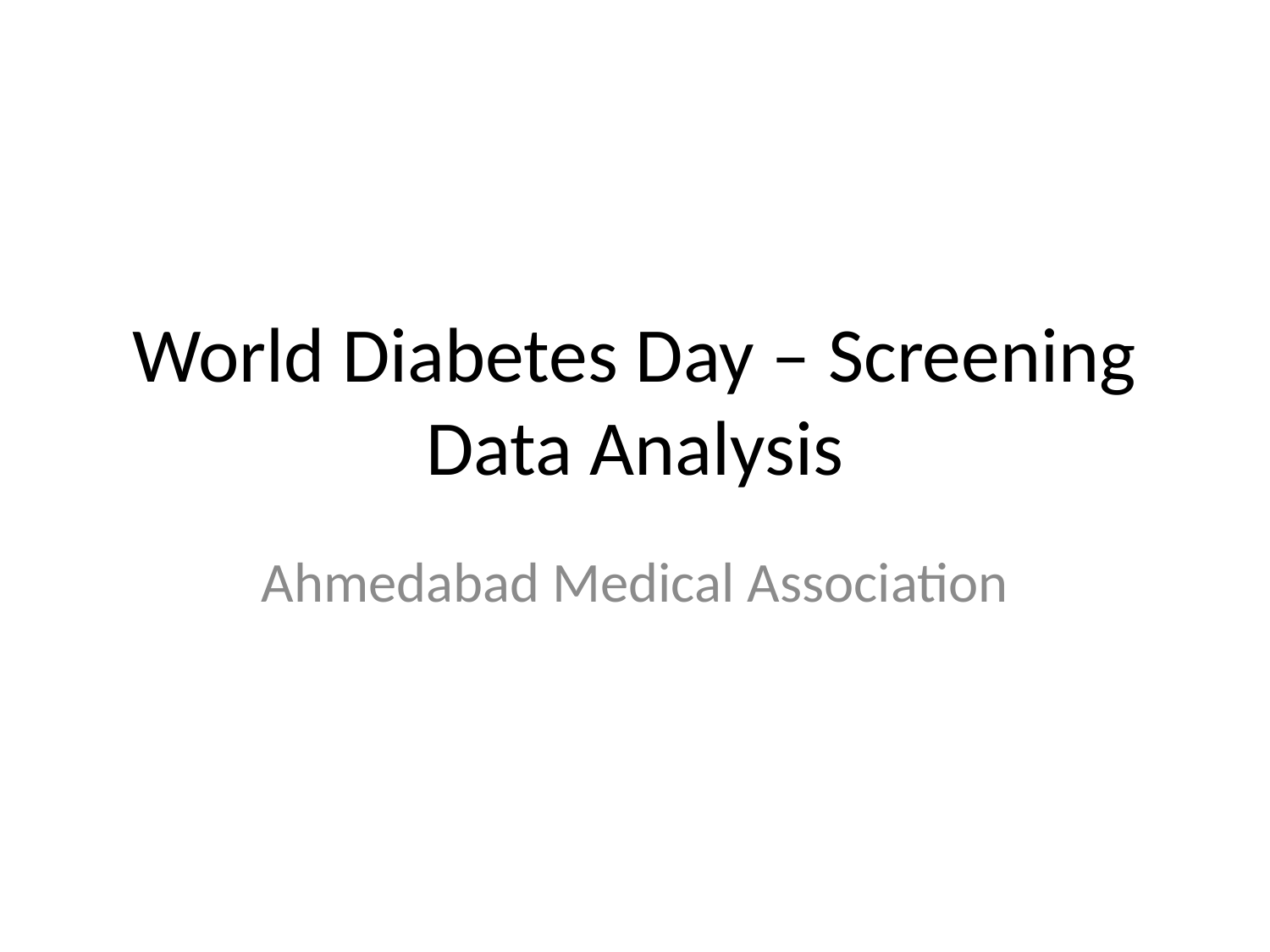

# World Diabetes Day – Screening Data Analysis
Ahmedabad Medical Association